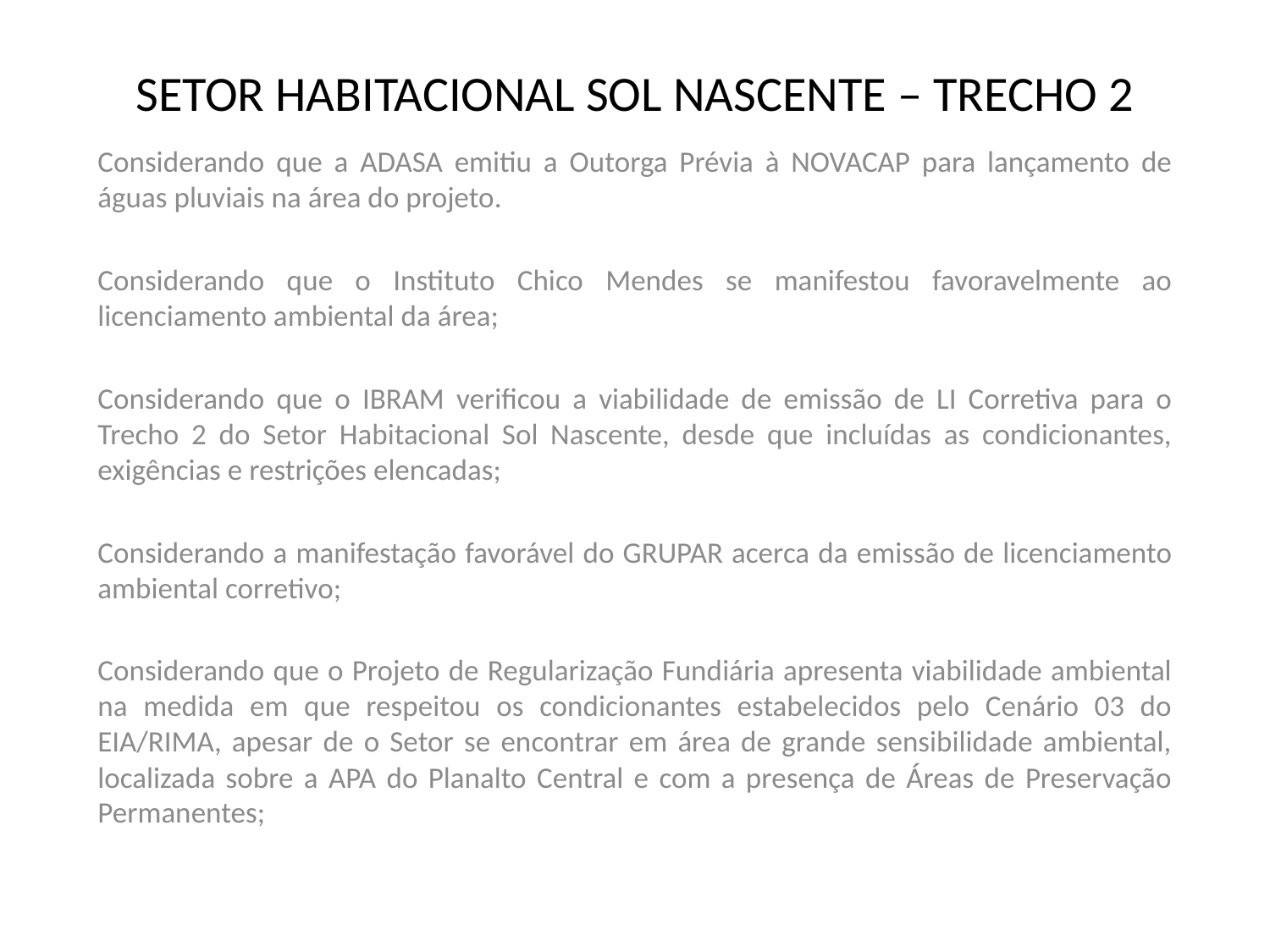

# SETOR HABITACIONAL SOL NASCENTE – TRECHO 2
Considerando que a ADASA emitiu a Outorga Prévia à NOVACAP para lançamento de águas pluviais na área do projeto.

Considerando que o Instituto Chico Mendes se manifestou favoravelmente ao licenciamento ambiental da área;

Considerando que o IBRAM verificou a viabilidade de emissão de LI Corretiva para o Trecho 2 do Setor Habitacional Sol Nascente, desde que incluídas as condicionantes, exigências e restrições elencadas;

Considerando a manifestação favorável do GRUPAR acerca da emissão de licenciamento ambiental corretivo;

Considerando que o Projeto de Regularização Fundiária apresenta viabilidade ambiental na medida em que respeitou os condicionantes estabelecidos pelo Cenário 03 do EIA/RIMA, apesar de o Setor se encontrar em área de grande sensibilidade ambiental, localizada sobre a APA do Planalto Central e com a presença de Áreas de Preservação Permanentes;